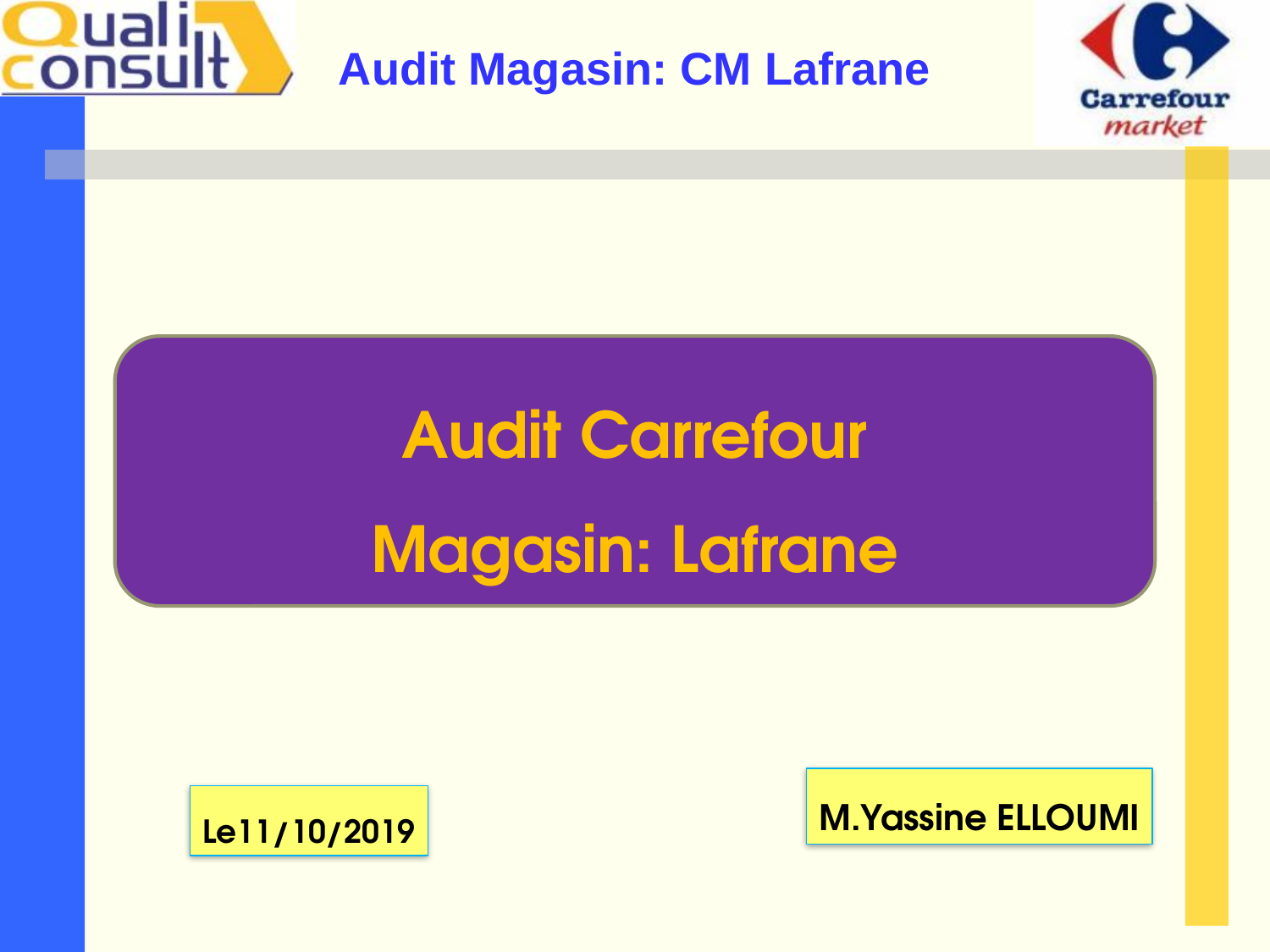

Audit Carrefour
Magasin: Lafrane
M.Yassine ELLOUMI
Le11/10/2019